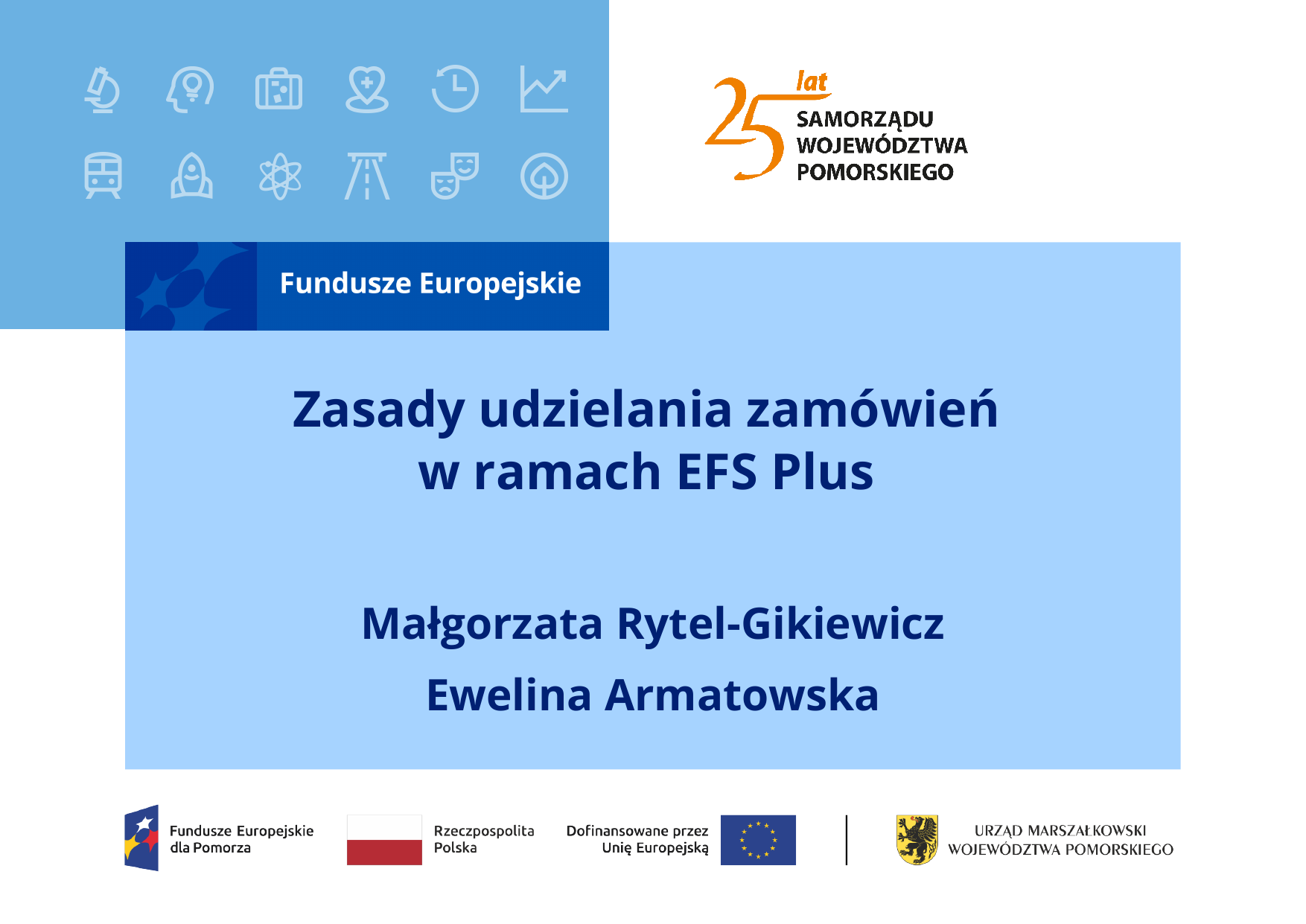

# Zasady udzielania zamówień w ramach EFS Plus
Małgorzata Rytel-Gikiewicz
Ewelina Armatowska